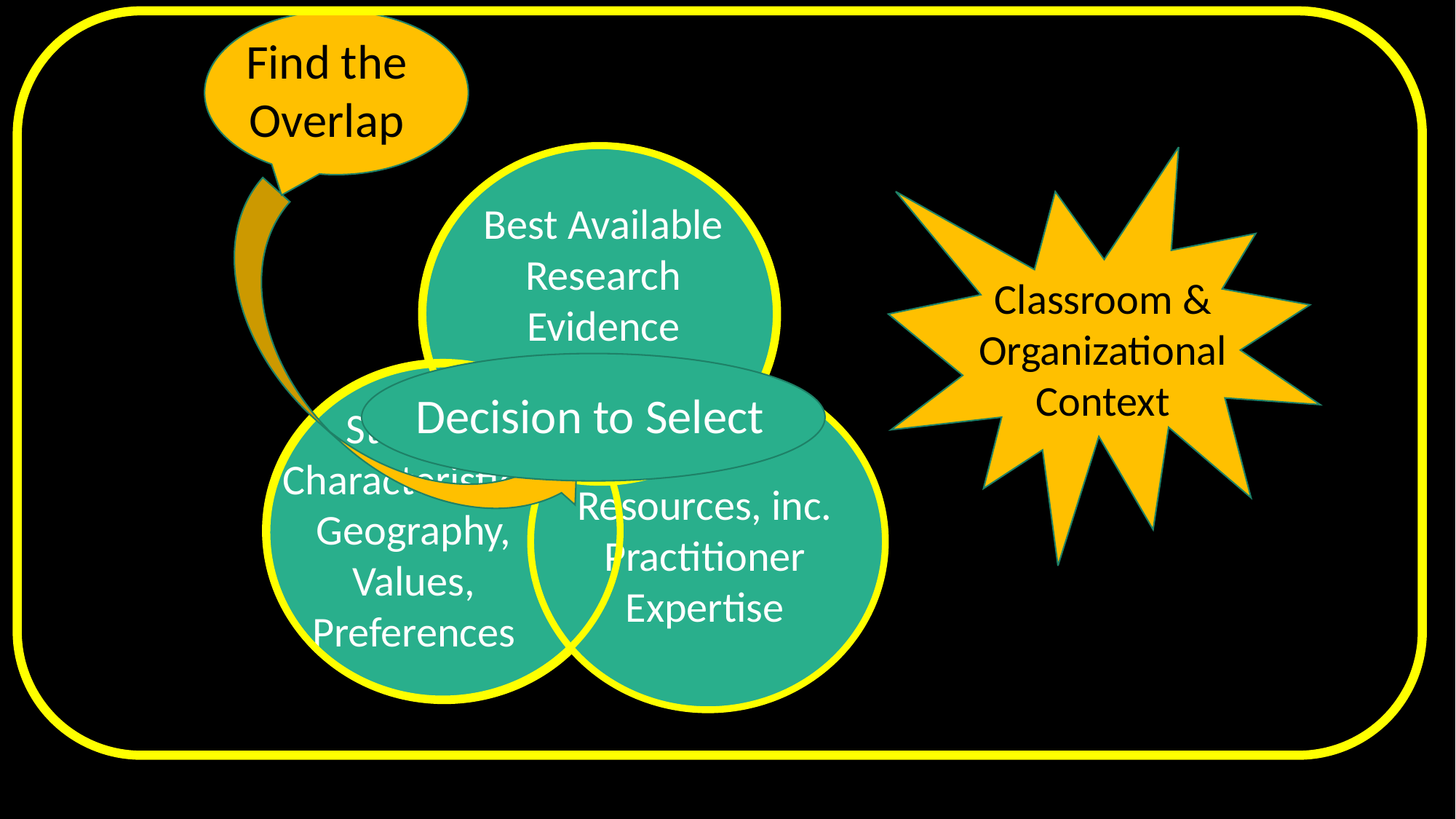

Find the Overlap

Best Available Research Evidence

Classroom & Organizational Context

Decision to Select
Student Characteristics, Geography, Values, Preferences

Resources, inc. Practitioner Expertise